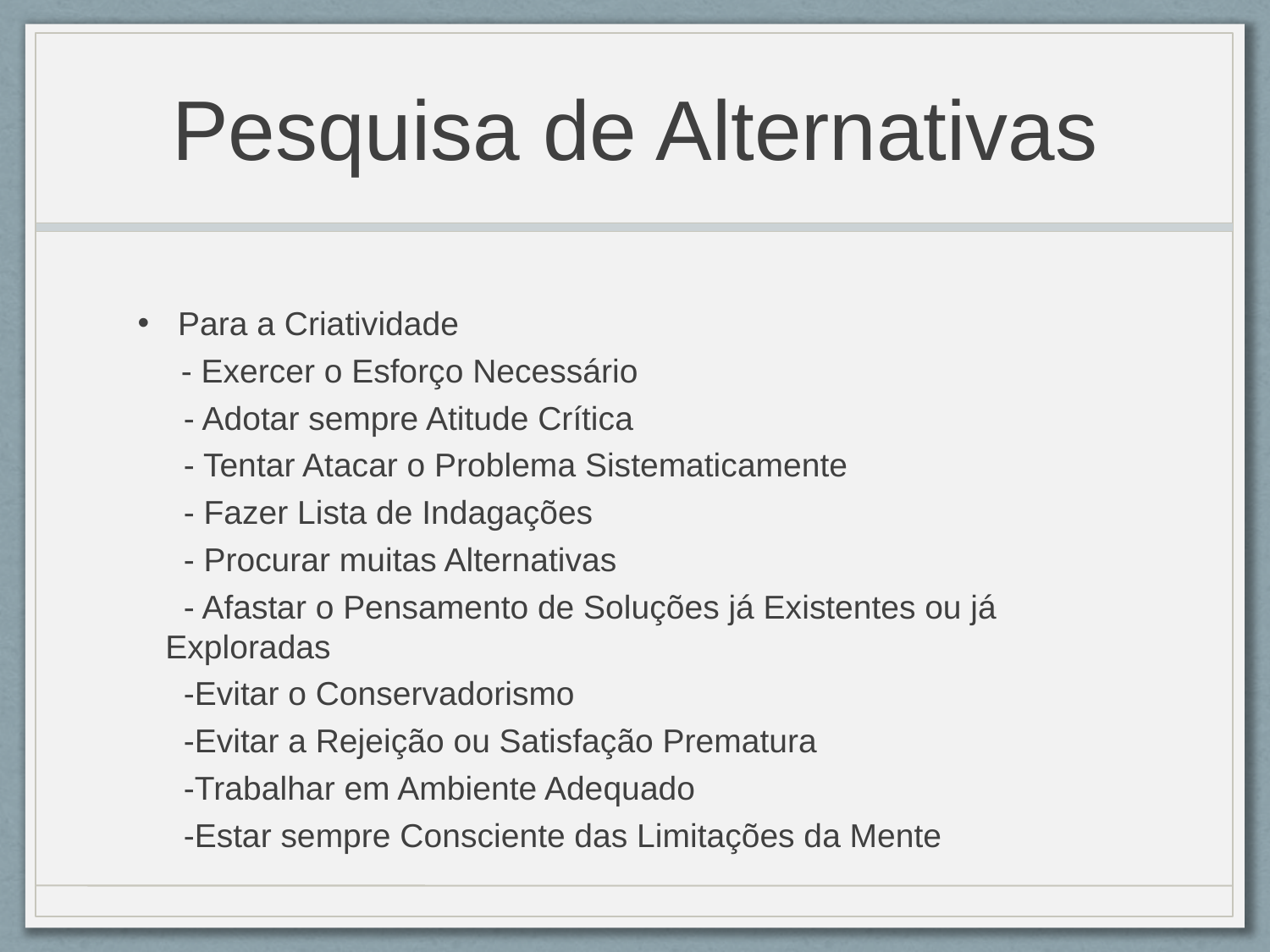

# Pesquisa de Alternativas
Para a Criatividade
  - Exercer o Esforço Necessário
  - Adotar sempre Atitude Crítica
  - Tentar Atacar o Problema Sistematicamente
  - Fazer Lista de Indagações
  - Procurar muitas Alternativas
  - Afastar o Pensamento de Soluções já Existentes ou já Exploradas
  -Evitar o Conservadorismo
  -Evitar a Rejeição ou Satisfação Prematura
  -Trabalhar em Ambiente Adequado
  -Estar sempre Consciente das Limitações da Mente